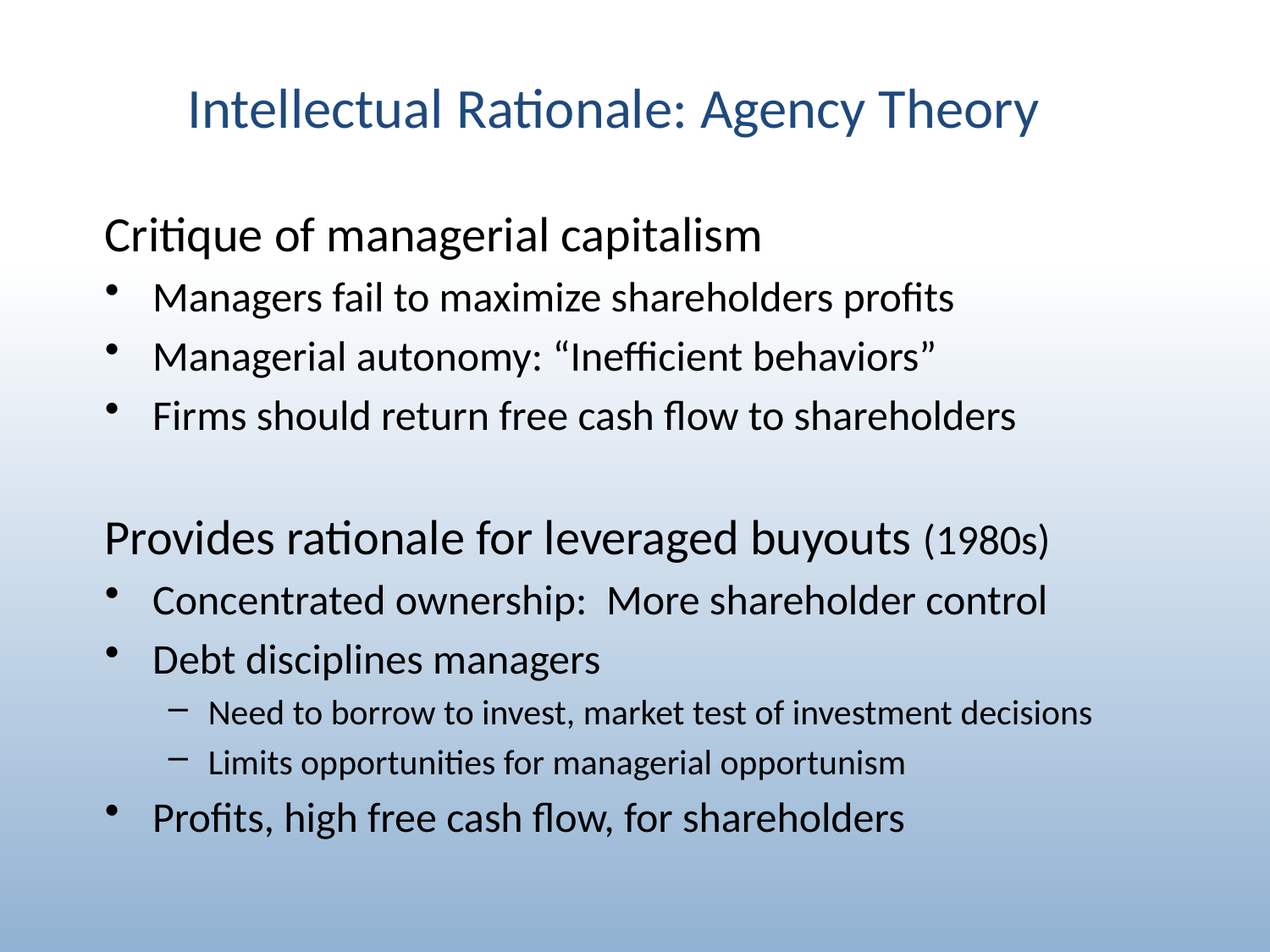

# Intellectual Rationale: Agency Theory
Critique of managerial capitalism
Managers fail to maximize shareholders profits
Managerial autonomy: “Inefficient behaviors”
Firms should return free cash flow to shareholders

Provides rationale for leveraged buyouts (1980s)
Concentrated ownership:  More shareholder control
Debt disciplines managers
Need to borrow to invest, market test of investment decisions
Limits opportunities for managerial opportunism
Profits, high free cash flow, for shareholders